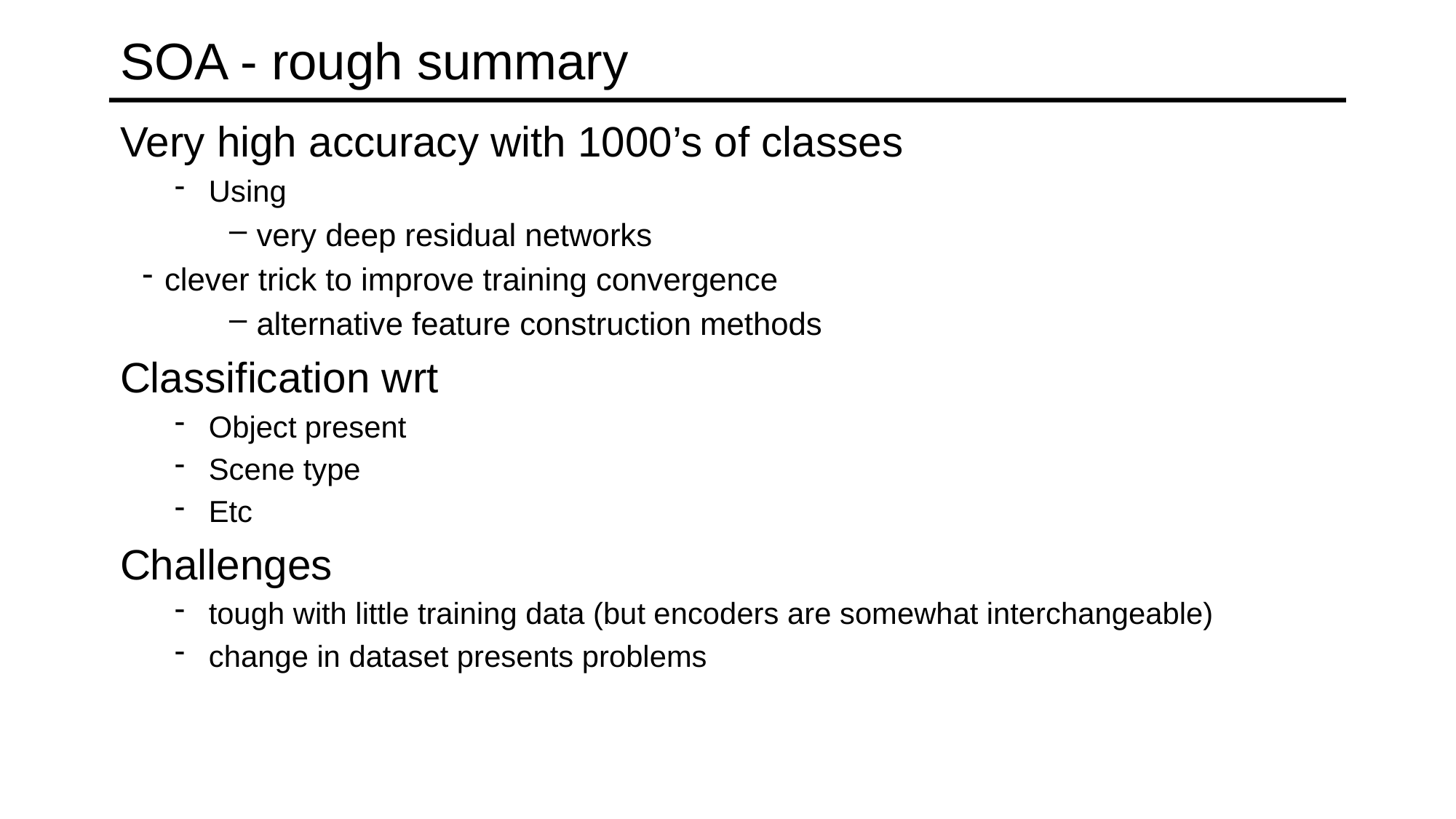

# SOA - rough summary
Very high accuracy with 1000’s of classes
Using
very deep residual networks
clever trick to improve training convergence
alternative feature construction methods
Classification wrt
Object present
Scene type
Etc
Challenges
tough with little training data (but encoders are somewhat interchangeable)
change in dataset presents problems